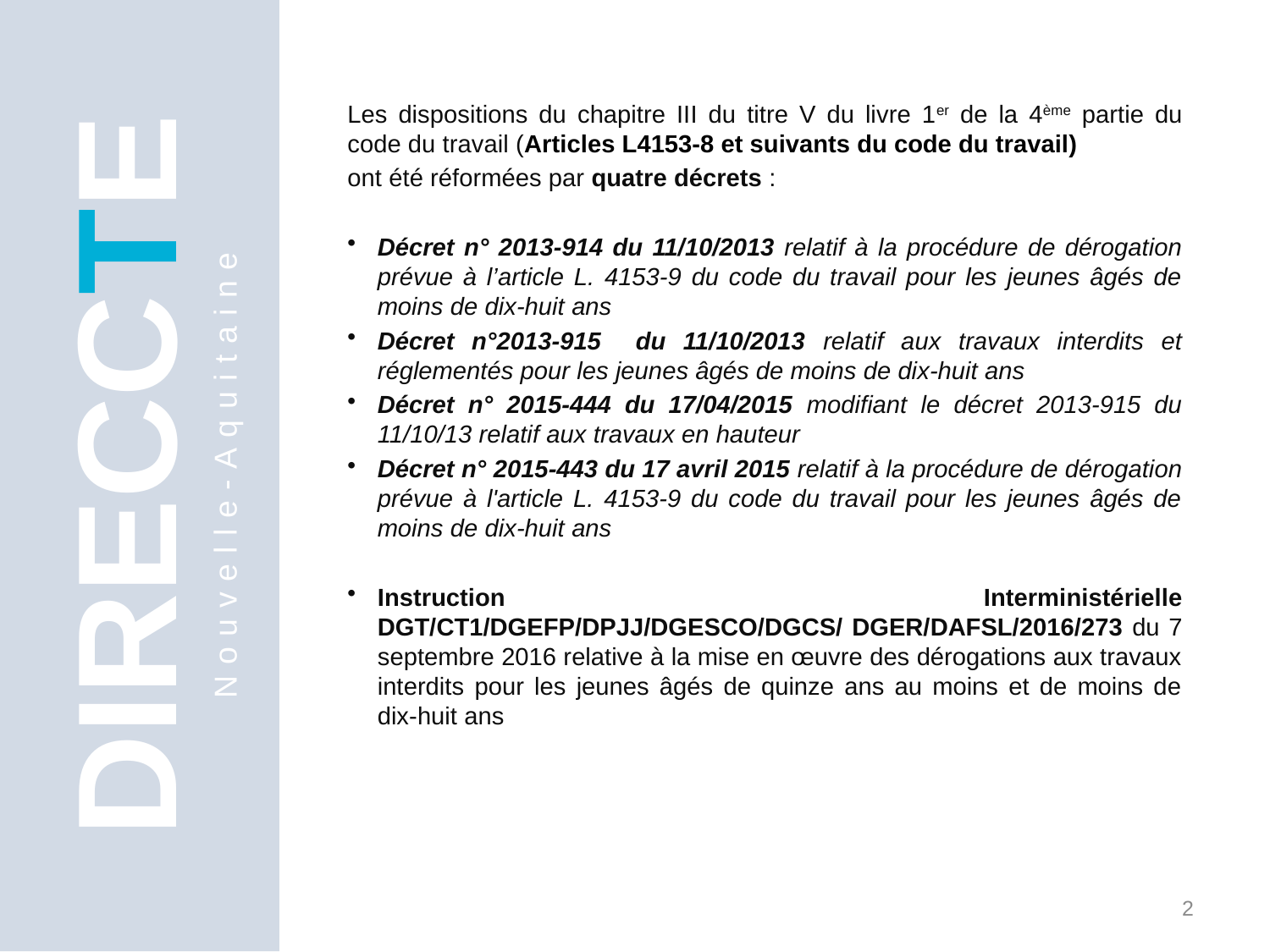

Les dispositions du chapitre III du titre V du livre 1er de la 4ème partie du code du travail (Articles L4153-8 et suivants du code du travail)
ont été réformées par quatre décrets :

Décret n° 2013-914 du 11/10/2013 relatif à la procédure de dérogation prévue à l’article L. 4153-9 du code du travail pour les jeunes âgés de moins de dix-huit ans
Décret n°2013-915  du 11/10/2013 relatif aux travaux interdits et réglementés pour les jeunes âgés de moins de dix-huit ans
Décret n° 2015-444 du 17/04/2015 modifiant le décret 2013-915 du 11/10/13 relatif aux travaux en hauteur
Décret n° 2015-443 du 17 avril 2015 relatif à la procédure de dérogation prévue à l'article L. 4153-9 du code du travail pour les jeunes âgés de moins de dix-huit ans

Instruction Interministérielle DGT/CT1/DGEFP/DPJJ/DGESCO/DGCS/ DGER/DAFSL/2016/273 du 7 septembre 2016 relative à la mise en œuvre des dérogations aux travaux interdits pour les jeunes âgés de quinze ans au moins et de moins de dix-huit ans

DIRECCTE
Nouvelle-Aquitaine
2